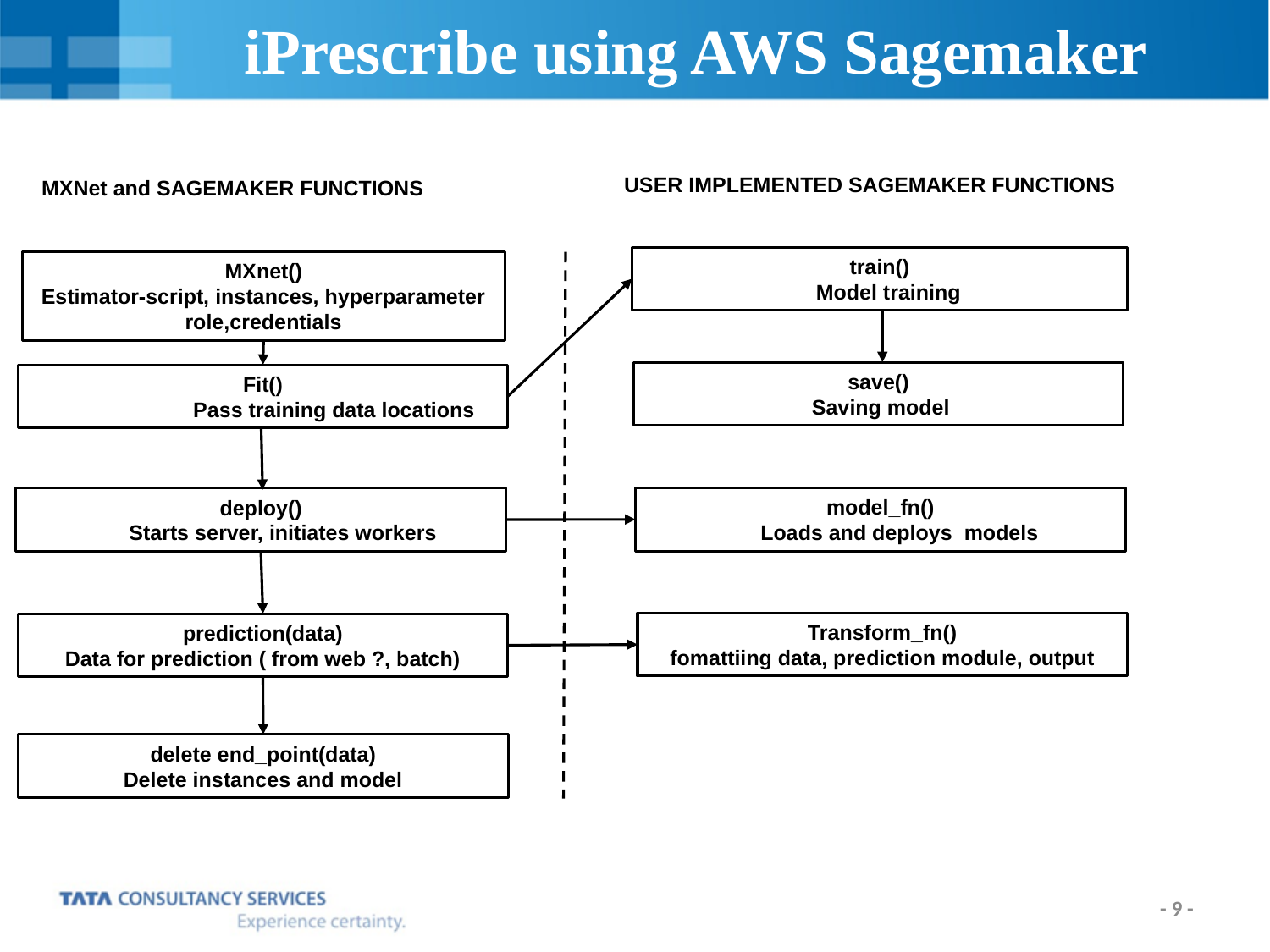

# iPrescribe using AWS Sagemaker
USER IMPLEMENTED SAGEMAKER FUNCTIONS
MXNet and SAGEMAKER FUNCTIONS
train()
   Model training
MXnet()
Estimator-script, instances, hyperparameter role,credentials
save()
                            Saving model
Fit()
                        Pass training data locations
model_fn()
                   Loads and deploys  models
deploy()
                 Starts server, initiates workers
Transform_fn()
fomattiing data, prediction module, output
prediction(data)
Data for prediction ( from web ?, batch)
delete end_point(data)
Delete instances and model
- 9 -